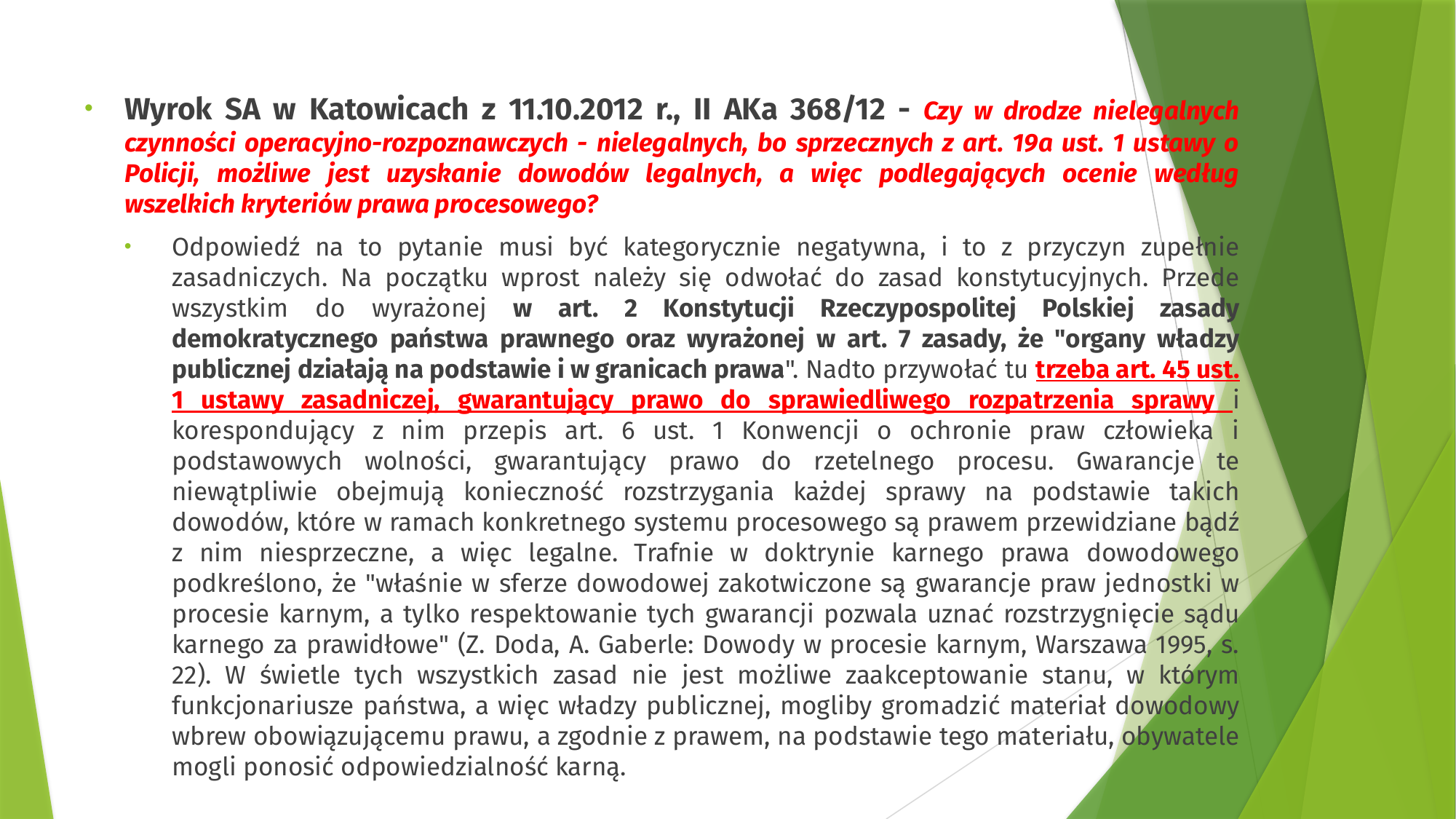

Wyrok SA w Katowicach z 11.10.2012 r., II AKa 368/12 - Czy w drodze nielegalnych czynności operacyjno-rozpoznawczych - nielegalnych, bo sprzecznych z art. 19a ust. 1 ustawy o Policji, możliwe jest uzyskanie dowodów legalnych, a więc podlegających ocenie według wszelkich kryteriów prawa procesowego?
Odpowiedź na to pytanie musi być kategorycznie negatywna, i to z przyczyn zupełnie zasadniczych. Na początku wprost należy się odwołać do zasad konstytucyjnych. Przede wszystkim do wyrażonej w art. 2 Konstytucji Rzeczypospolitej Polskiej zasady demokratycznego państwa prawnego oraz wyrażonej w art. 7 zasady, że "organy władzy publicznej działają na podstawie i w granicach prawa". Nadto przywołać tu trzeba art. 45 ust. 1 ustawy zasadniczej, gwarantujący prawo do sprawiedliwego rozpatrzenia sprawy i korespondujący z nim przepis art. 6 ust. 1 Konwencji o ochronie praw człowieka i podstawowych wolności, gwarantujący prawo do rzetelnego procesu. Gwarancje te niewątpliwie obejmują konieczność rozstrzygania każdej sprawy na podstawie takich dowodów, które w ramach konkretnego systemu procesowego są prawem przewidziane bądź z nim niesprzeczne, a więc legalne. Trafnie w doktrynie karnego prawa dowodowego podkreślono, że "właśnie w sferze dowodowej zakotwiczone są gwarancje praw jednostki w procesie karnym, a tylko respektowanie tych gwarancji pozwala uznać rozstrzygnięcie sądu karnego za prawidłowe" (Z. Doda, A. Gaberle: Dowody w procesie karnym, Warszawa 1995, s. 22). W świetle tych wszystkich zasad nie jest możliwe zaakceptowanie stanu, w którym funkcjonariusze państwa, a więc władzy publicznej, mogliby gromadzić materiał dowodowy wbrew obowiązującemu prawu, a zgodnie z prawem, na podstawie tego materiału, obywatele mogli ponosić odpowiedzialność karną.